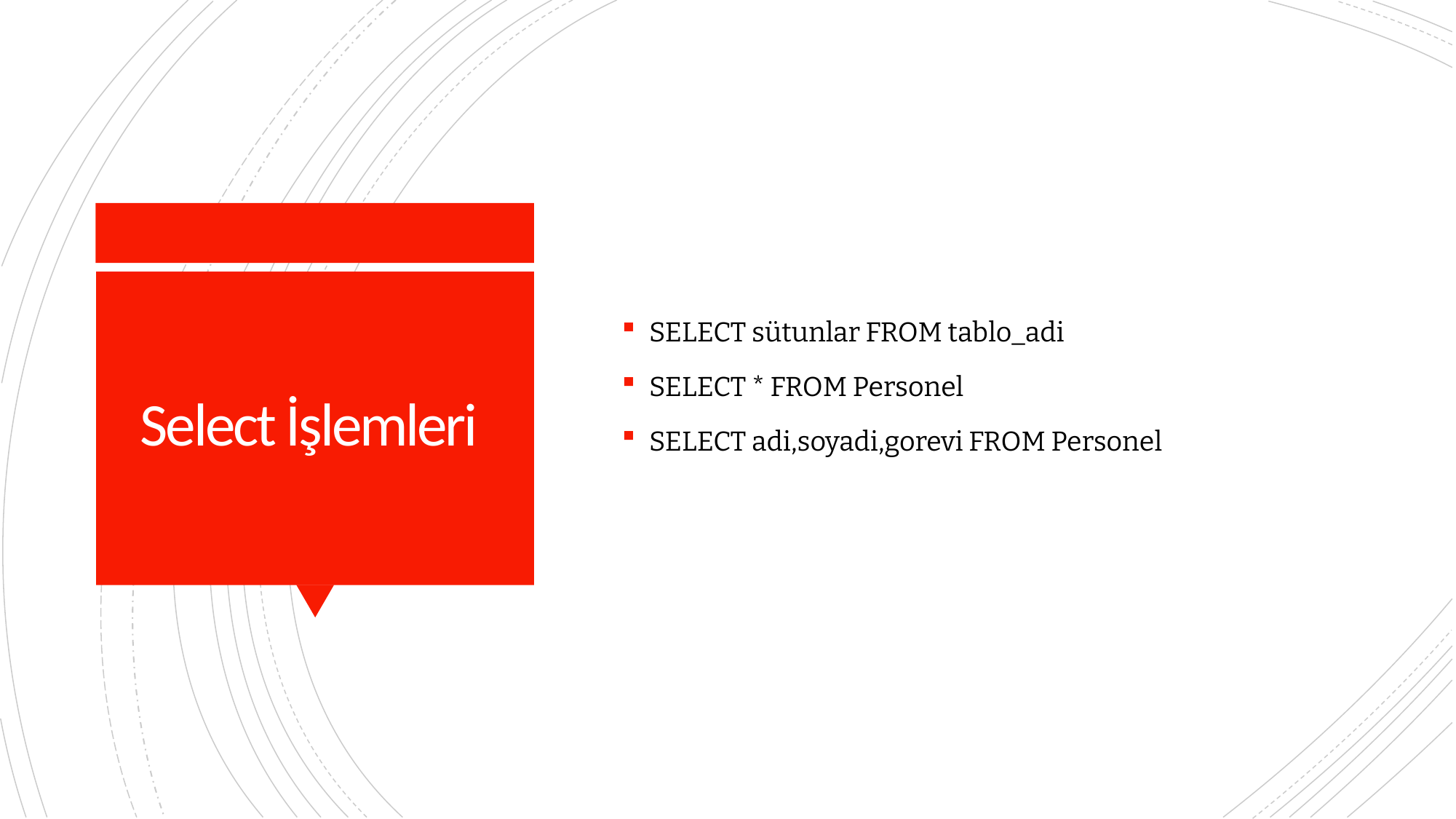

SELECT sütunlar FROM tablo_adi
SELECT * FROM Personel
SELECT adi,soyadi,gorevi FROM Personel

# Select İşlemleri